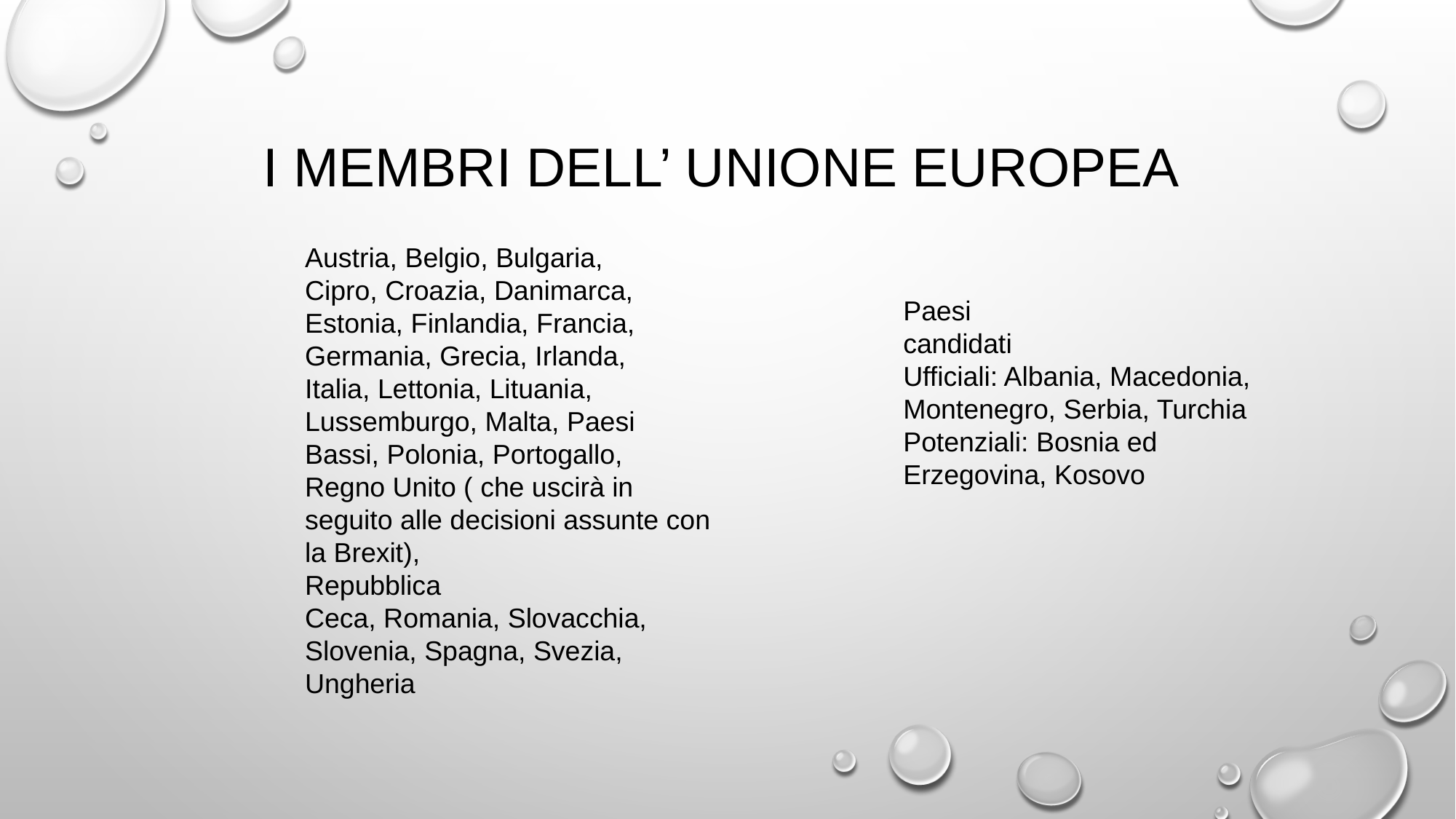

# I membri dell’ Unione europea
Austria, Belgio, Bulgaria,
Cipro, Croazia, Danimarca,
Estonia, Finlandia, Francia,
Germania, Grecia, Irlanda,
Italia, Lettonia, Lituania,
Lussemburgo, Malta, Paesi
Bassi, Polonia, Portogallo,
Regno Unito ( che uscirà in seguito alle decisioni assunte con la Brexit),
Repubblica
Ceca, Romania, Slovacchia,
Slovenia, Spagna, Svezia,
Ungheria
Paesi
candidati
Ufficiali: Albania, Macedonia,
Montenegro, Serbia, Turchia
Potenziali: Bosnia ed
Erzegovina, Kosovo